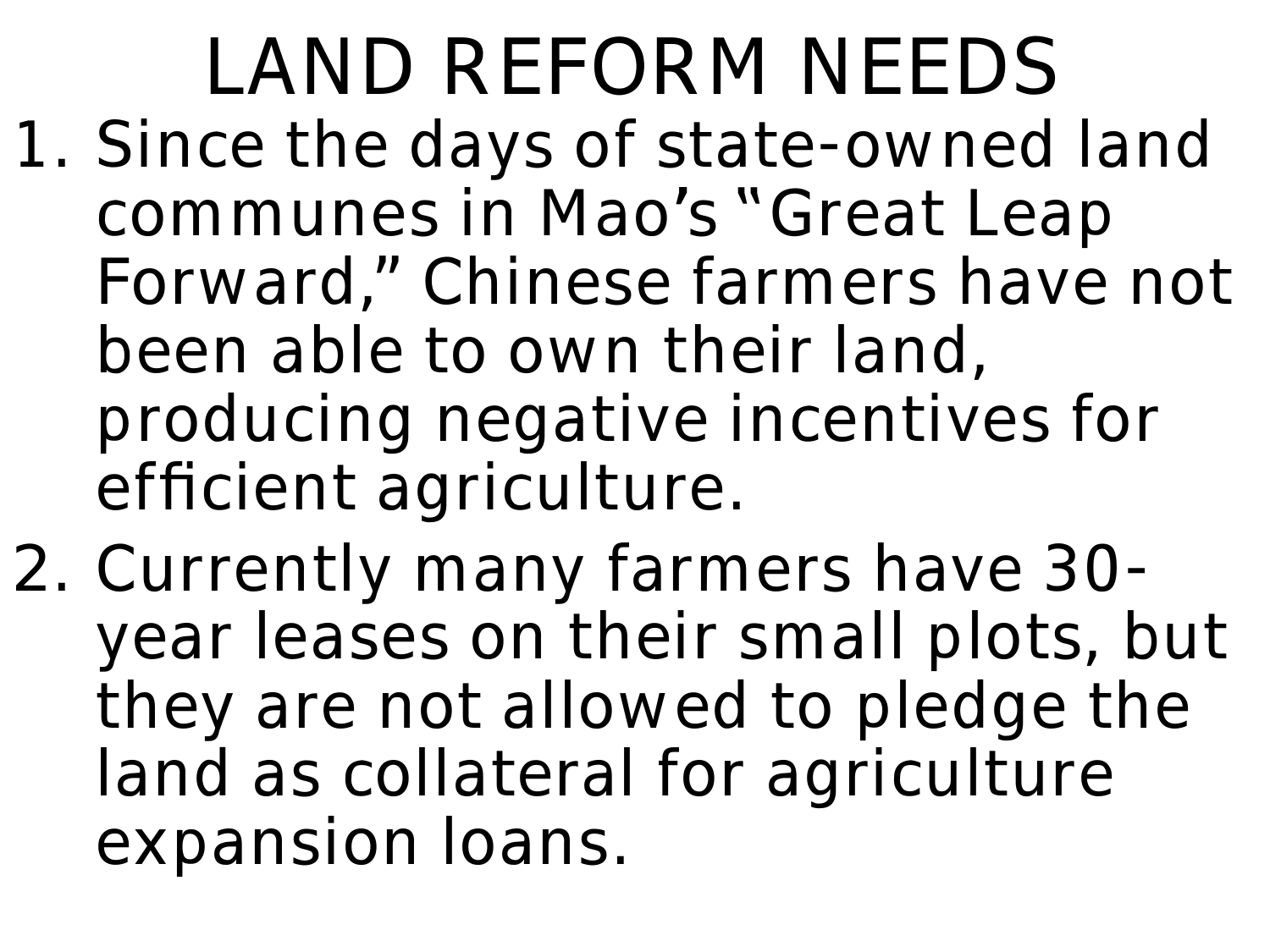

# LAND REFORM NEEDS
Since the days of state-owned land communes in Mao’s “Great Leap Forward,” Chinese farmers have not been able to own their land, producing negative incentives for efficient agriculture.
Currently many farmers have 30-year leases on their small plots, but they are not allowed to pledge the land as collateral for agriculture expansion loans.